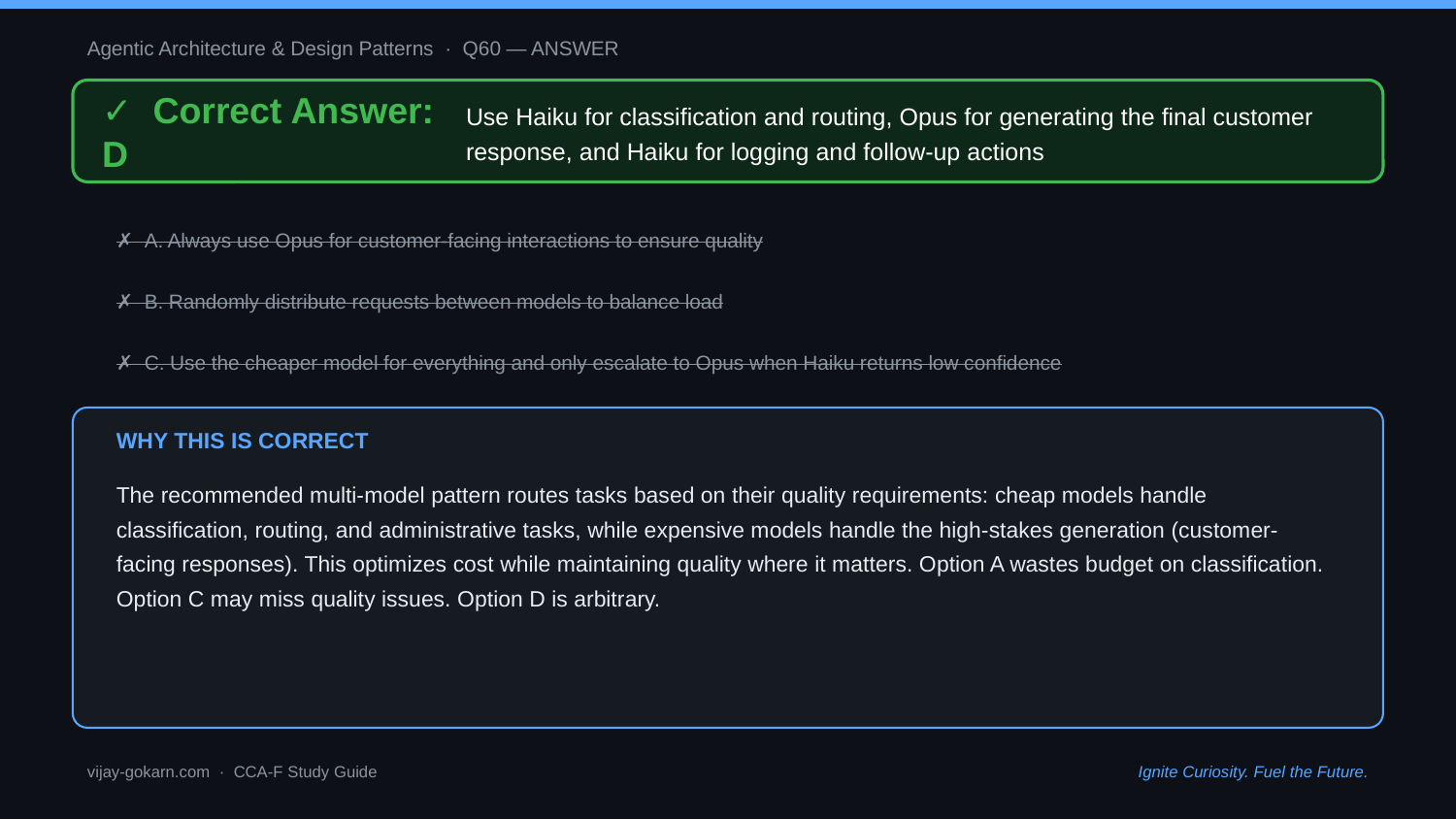

Agentic Architecture & Design Patterns  ·  Q60 — ANSWER

✓  Correct Answer: D
Use Haiku for classification and routing, Opus for generating the final customer response, and Haiku for logging and follow-up actions
✗  A. Always use Opus for customer-facing interactions to ensure quality
✗  B. Randomly distribute requests between models to balance load
✗  C. Use the cheaper model for everything and only escalate to Opus when Haiku returns low confidence

WHY THIS IS CORRECT
The recommended multi-model pattern routes tasks based on their quality requirements: cheap models handle classification, routing, and administrative tasks, while expensive models handle the high-stakes generation (customer-facing responses). This optimizes cost while maintaining quality where it matters. Option A wastes budget on classification. Option C may miss quality issues. Option D is arbitrary.
vijay-gokarn.com  ·  CCA-F Study Guide
Ignite Curiosity. Fuel the Future.